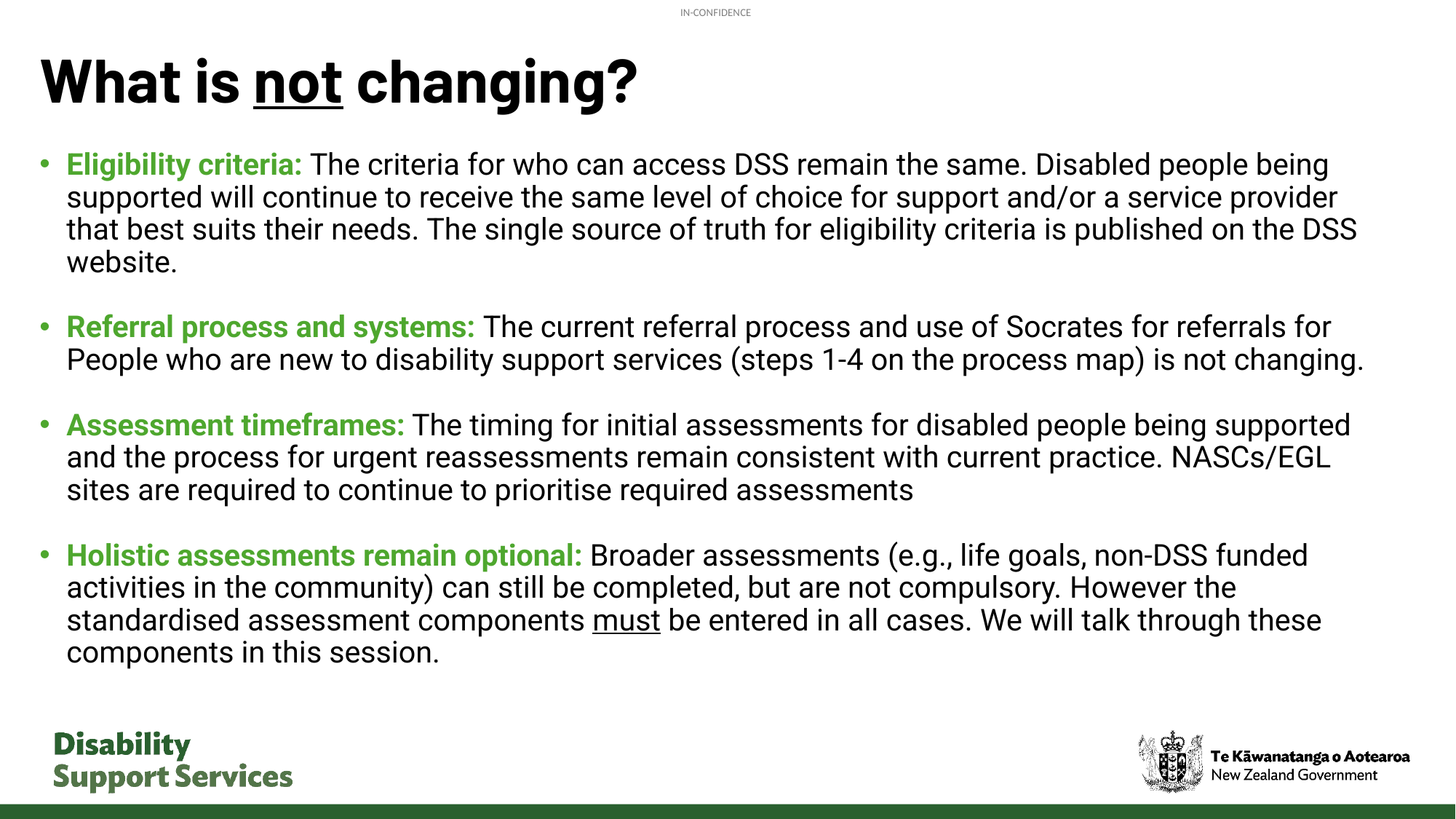

# What is not changing?
Eligibility criteria​: The criteria for who can access DSS remain the same. Disabled people being supported will continue to receive the same level of choice for support and/or a service provider that best suits their needs.​ The single source of truth for eligibility criteria is published on the DSS website.
Referral process and systems:​ The current referral process and use of Socrates for referrals for People who are new to disability support services (steps 1-4 on the process map) is not changing.
Assessment timeframes:​ The timing for initial assessments for disabled people being supported and the process for urgent reassessments remain consistent with current practice. NASCs/EGL sites are required to continue to prioritise required assessments
Holistic assessments remain optional:​ Broader assessments (e.g., life goals, non-DSS funded activities in the community) can still be completed, but are not compulsory. ​However the standardised assessment components must be entered in all cases. We will talk through these components in this session.